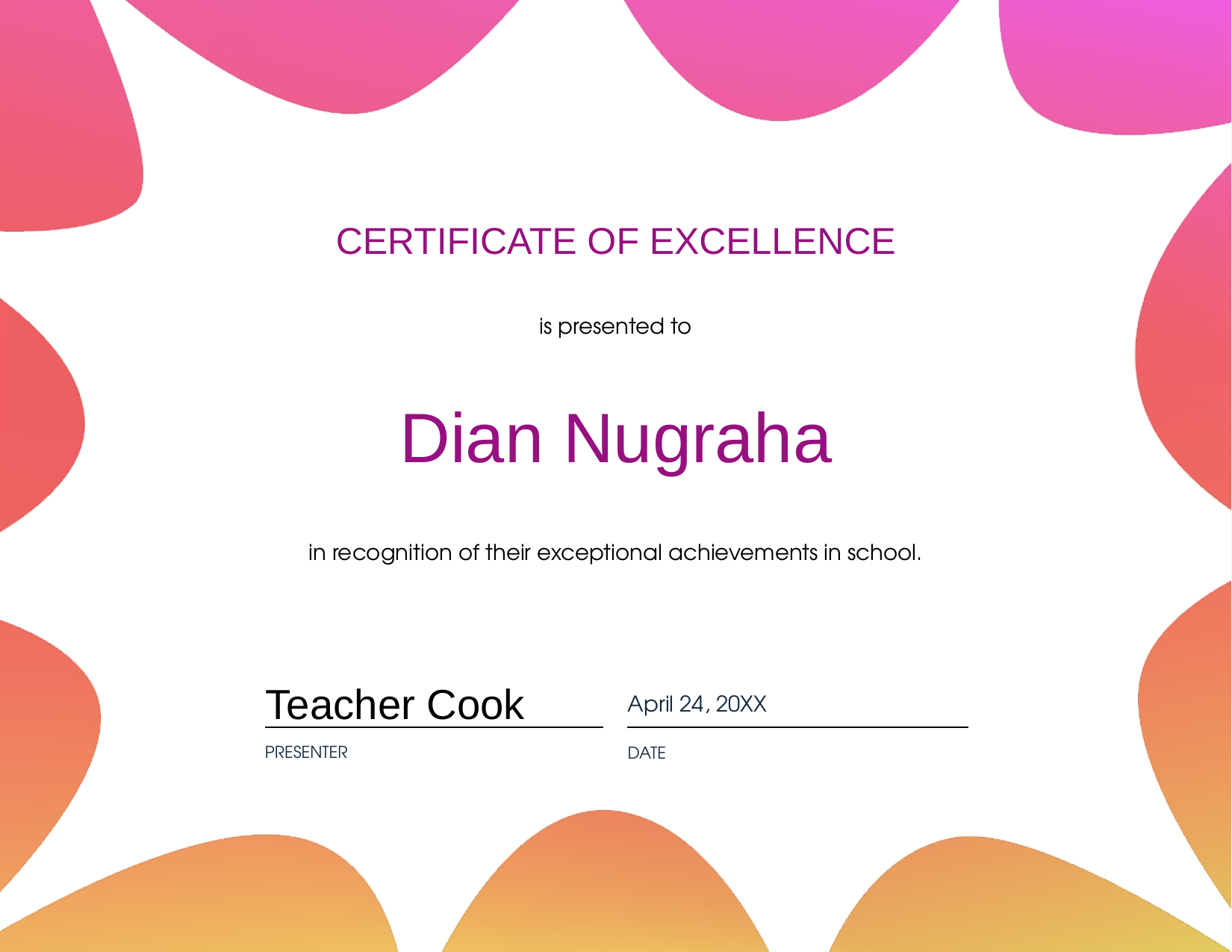

Certificate of Excellence
is presented to
# Dian Nugraha
in recognition of their exceptional achievements in school.
Teacher Cook
April 24, 20XX
Presenter
Date